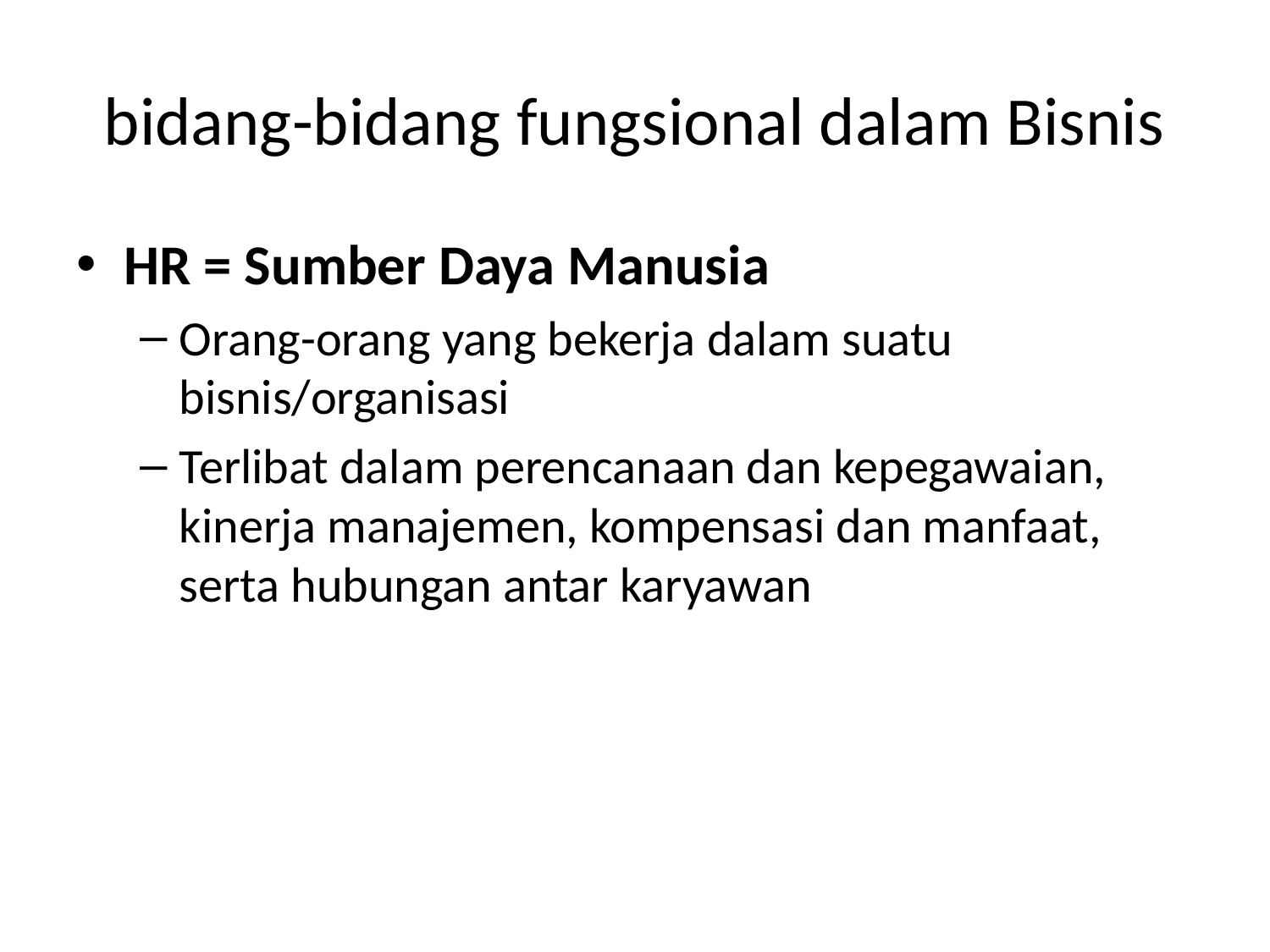

# bidang-bidang fungsional dalam Bisnis
HR = Sumber Daya Manusia
Orang-orang yang bekerja dalam suatu bisnis/organisasi
Terlibat dalam perencanaan dan kepegawaian, kinerja manajemen, kompensasi dan manfaat, serta hubungan antar karyawan